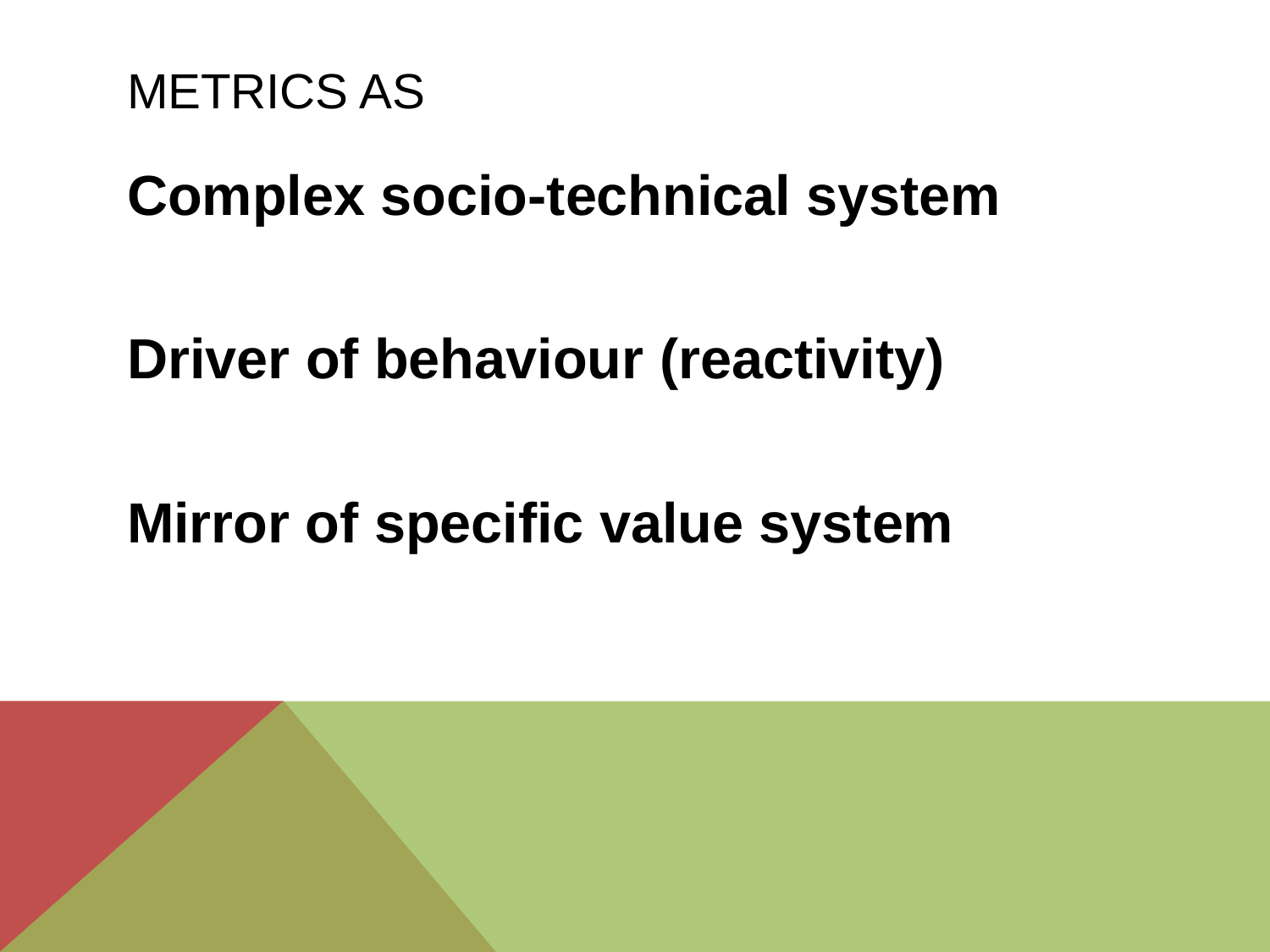

# Metrics as
Complex socio-technical system

Driver of behaviour (reactivity)

Mirror of specific value system